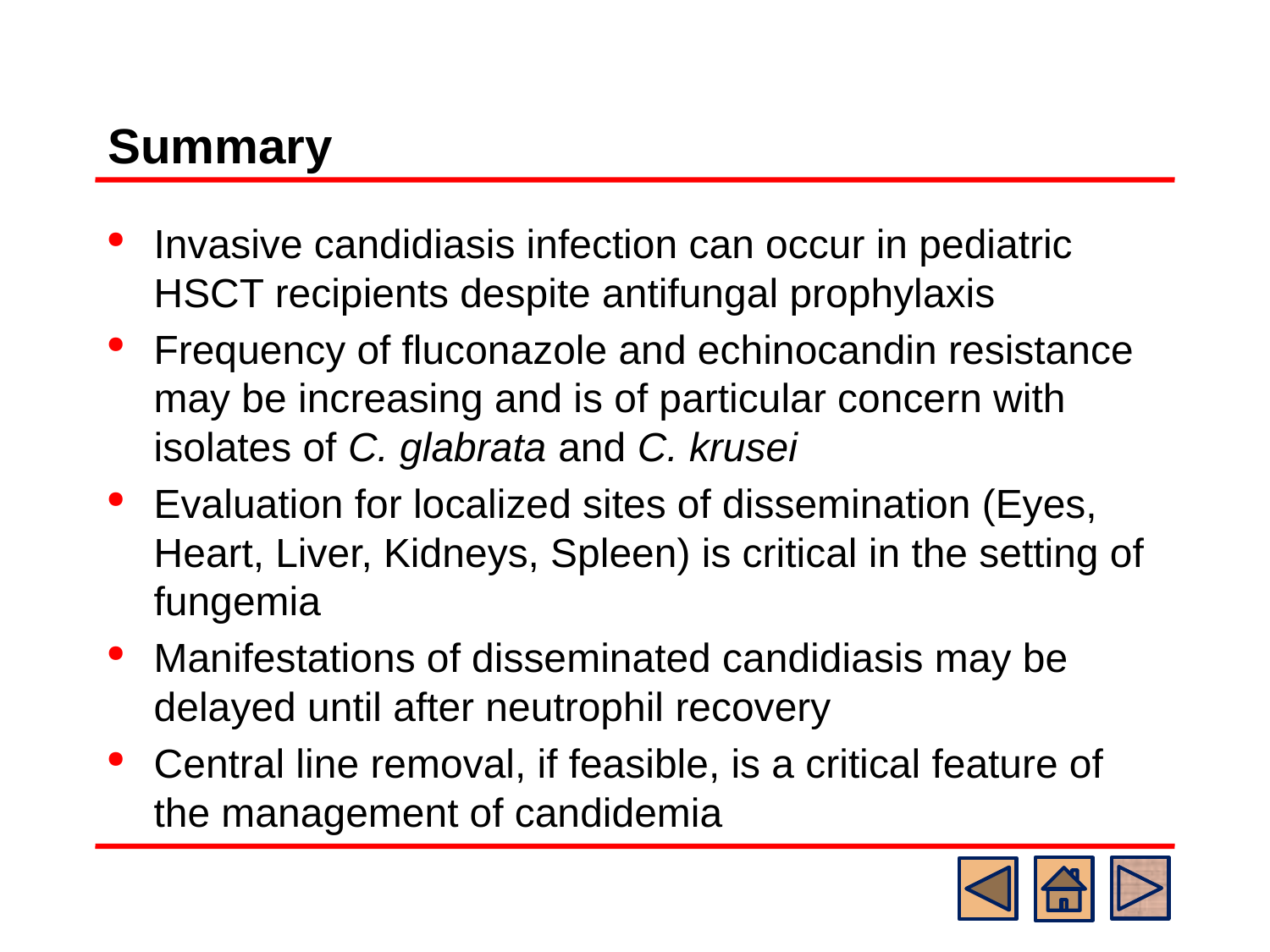

# Summary
Invasive candidiasis infection can occur in pediatric HSCT recipients despite antifungal prophylaxis
Frequency of fluconazole and echinocandin resistance may be increasing and is of particular concern with isolates of C. glabrata and C. krusei
Evaluation for localized sites of dissemination (Eyes, Heart, Liver, Kidneys, Spleen) is critical in the setting of fungemia
Manifestations of disseminated candidiasis may be delayed until after neutrophil recovery
Central line removal, if feasible, is a critical feature of the management of candidemia